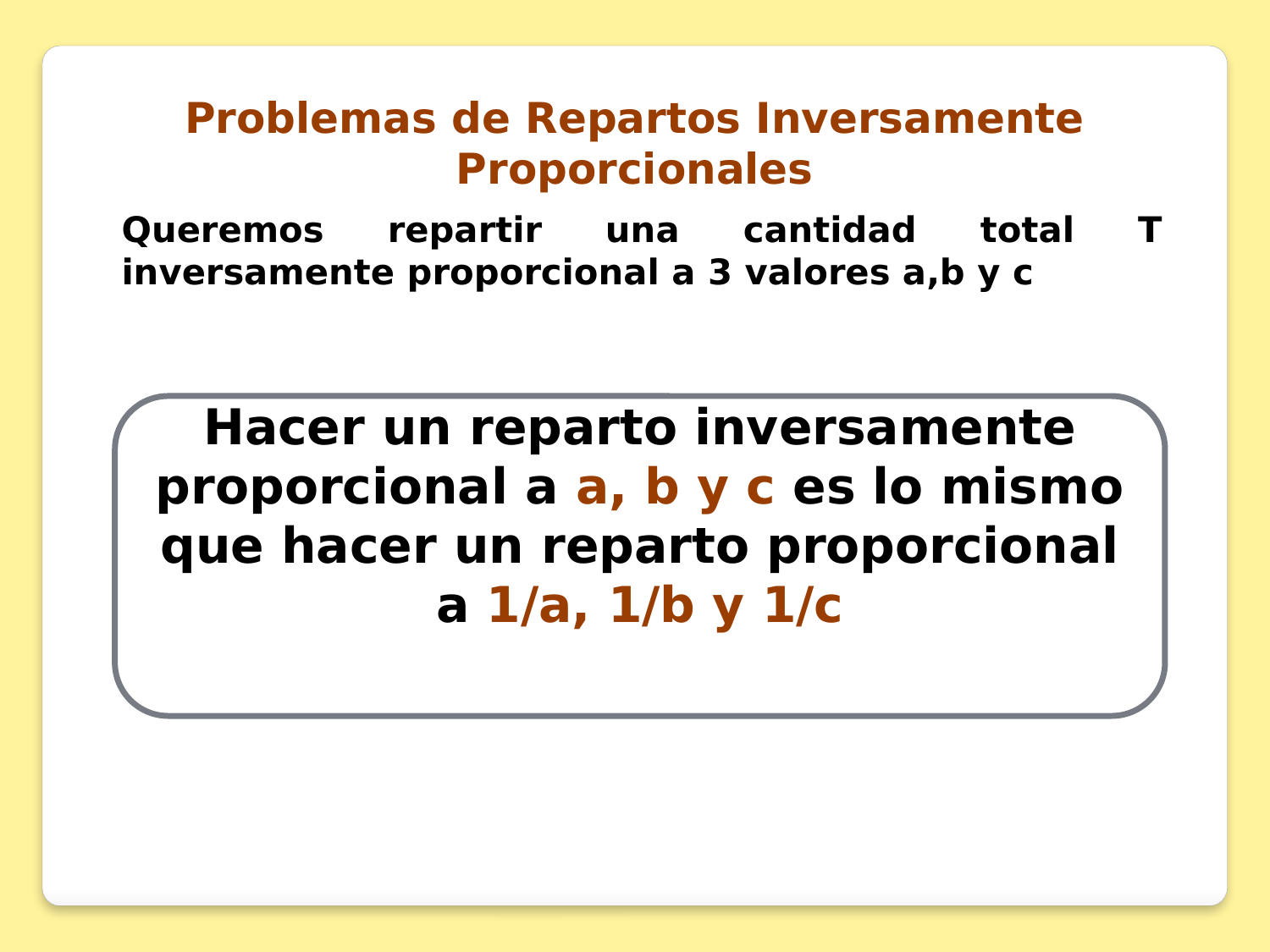

Problemas de Repartos Inversamente Proporcionales

Queremos repartir una cantidad total T inversamente proporcional a 3 valores a,b y c
Hacer un reparto inversamente proporcional a a, b y c es lo mismo que hacer un reparto proporcional a 1/a, 1/b y 1/c